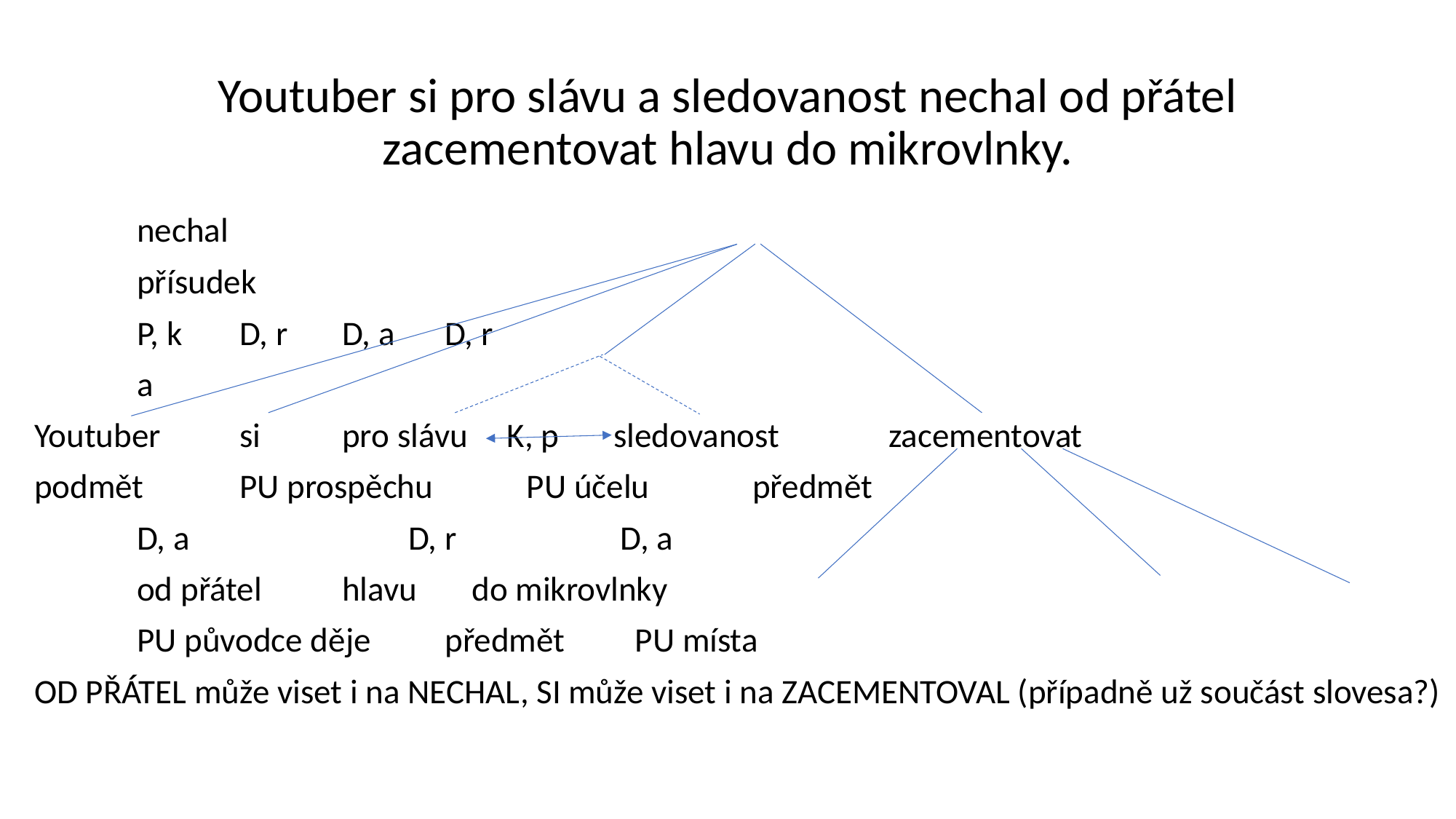

# Youtuber si pro slávu a sledovanost nechal od přátel zacementovat hlavu do mikrovlnky.
 						nechal
						přísudek
		P, k		D, r	D, a			D, r
     					a
Youtuber 	si 	pro slávu     K, p       sledovanost              zacementovat
podmět		PU prospěchu            PU účelu			předmět
							D, a                            D, r                     D, a
							od přátel		hlavu       do mikrovlnky
							PU původce děje	předmět         PU místa
OD PŘÁTEL může viset i na NECHAL, SI může viset i na ZACEMENTOVAL (případně už součást slovesa?)